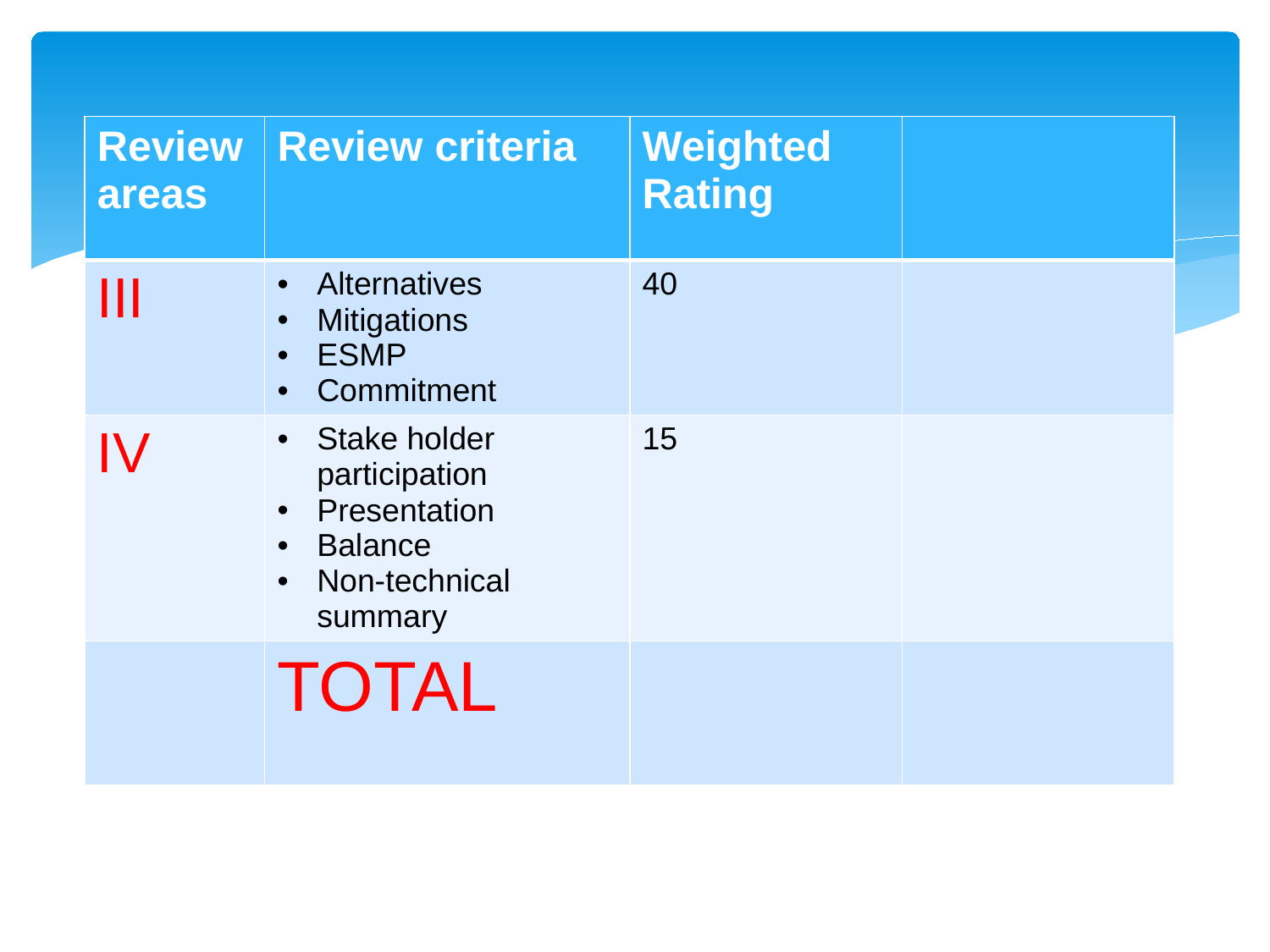

| Review areas | Review criteria | Weighted Rating |  |
| --- | --- | --- | --- |
| III | Alternatives Mitigations ESMP Commitment | 40 |  |
| IV | Stake holder participation Presentation Balance Non-technical summary | 15 |  |
|  | TOTAL |  |  |